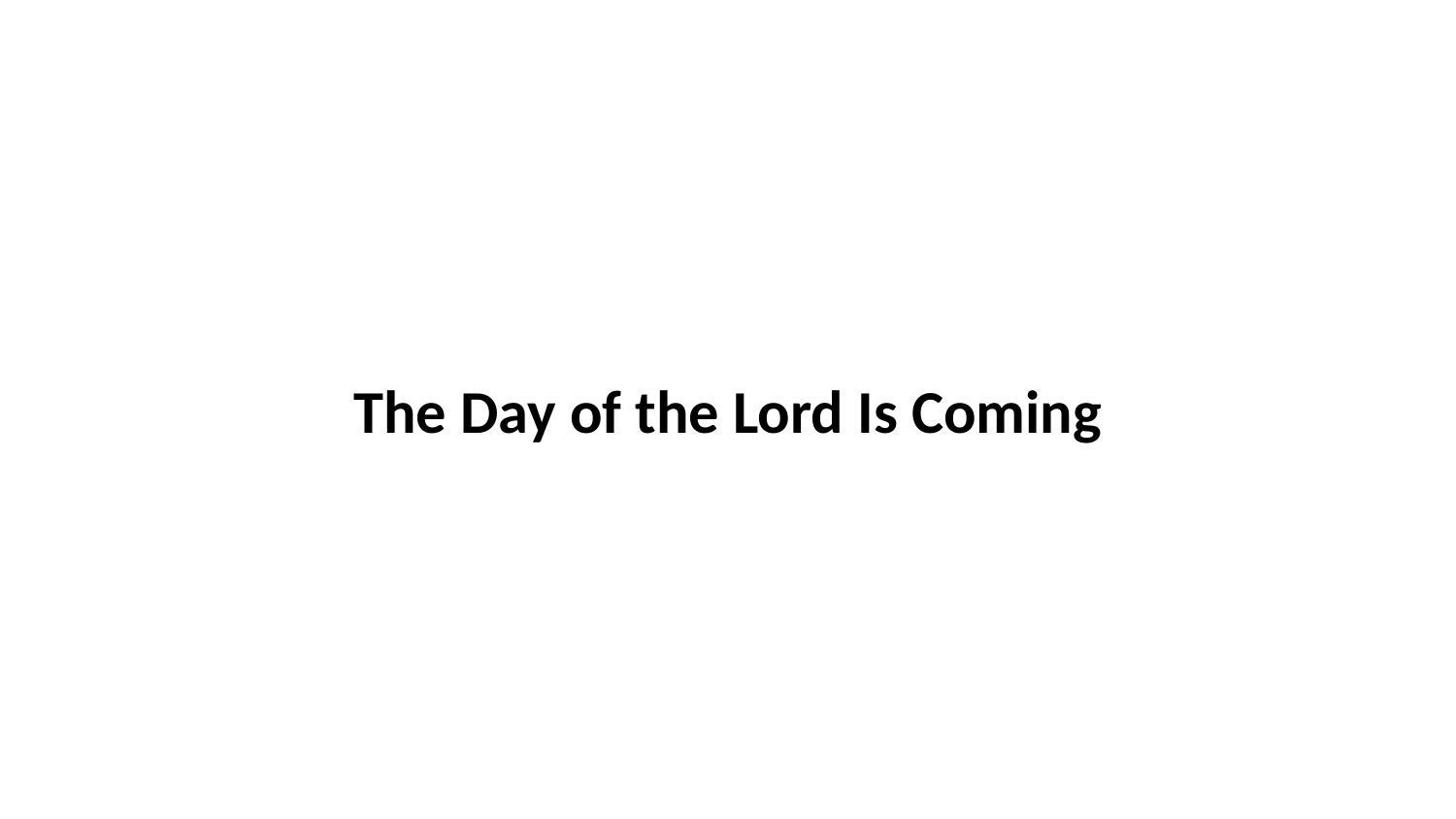

The Day of the Lord Is Coming